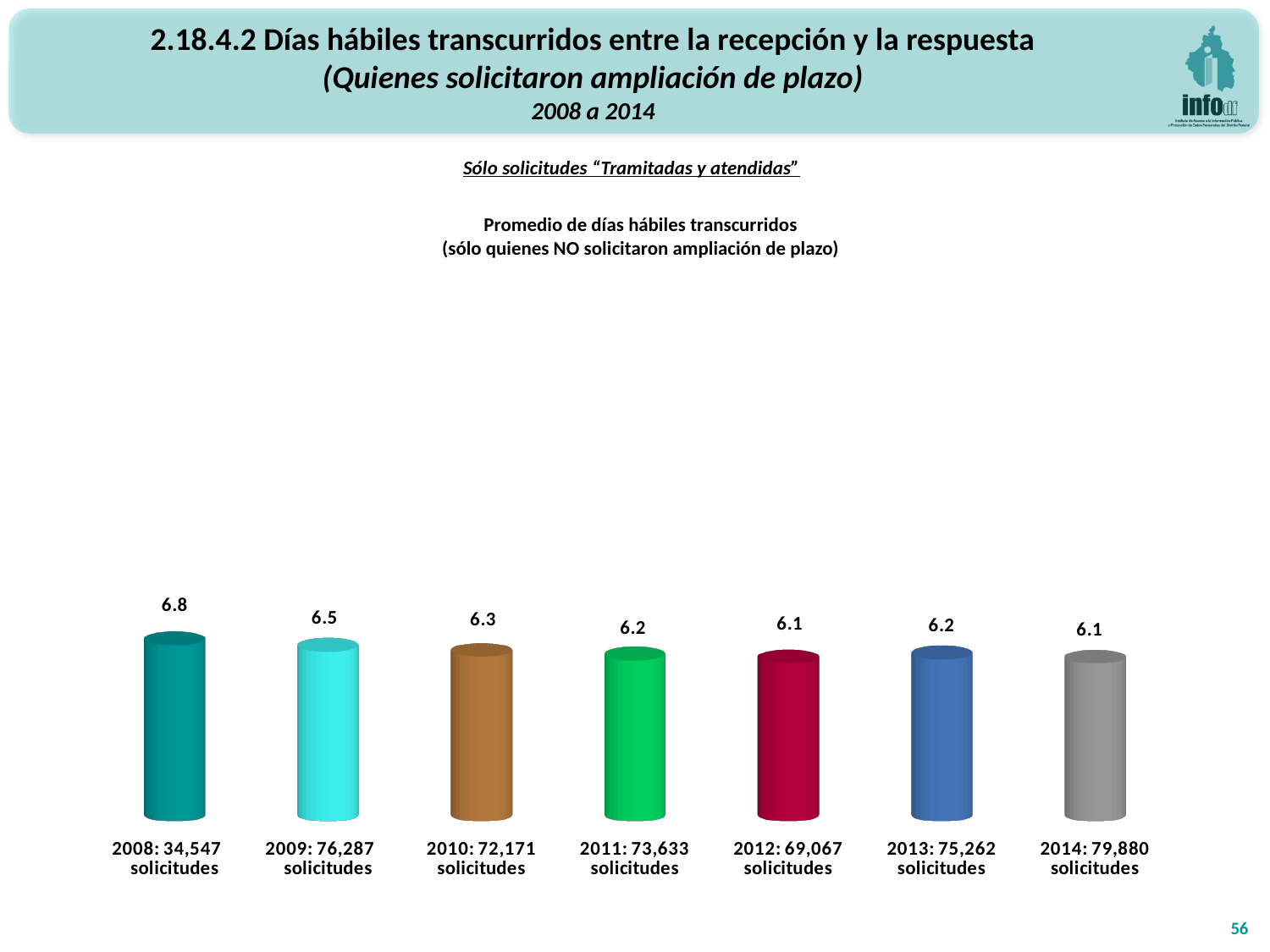

2.18.4.2 Días hábiles transcurridos entre la recepción y la respuesta
(Quienes solicitaron ampliación de plazo)
2008 a 2014
Sólo solicitudes “Tramitadas y atendidas”
Promedio de días hábiles transcurridos
(sólo quienes NO solicitaron ampliación de plazo)

[unsupported chart]

56